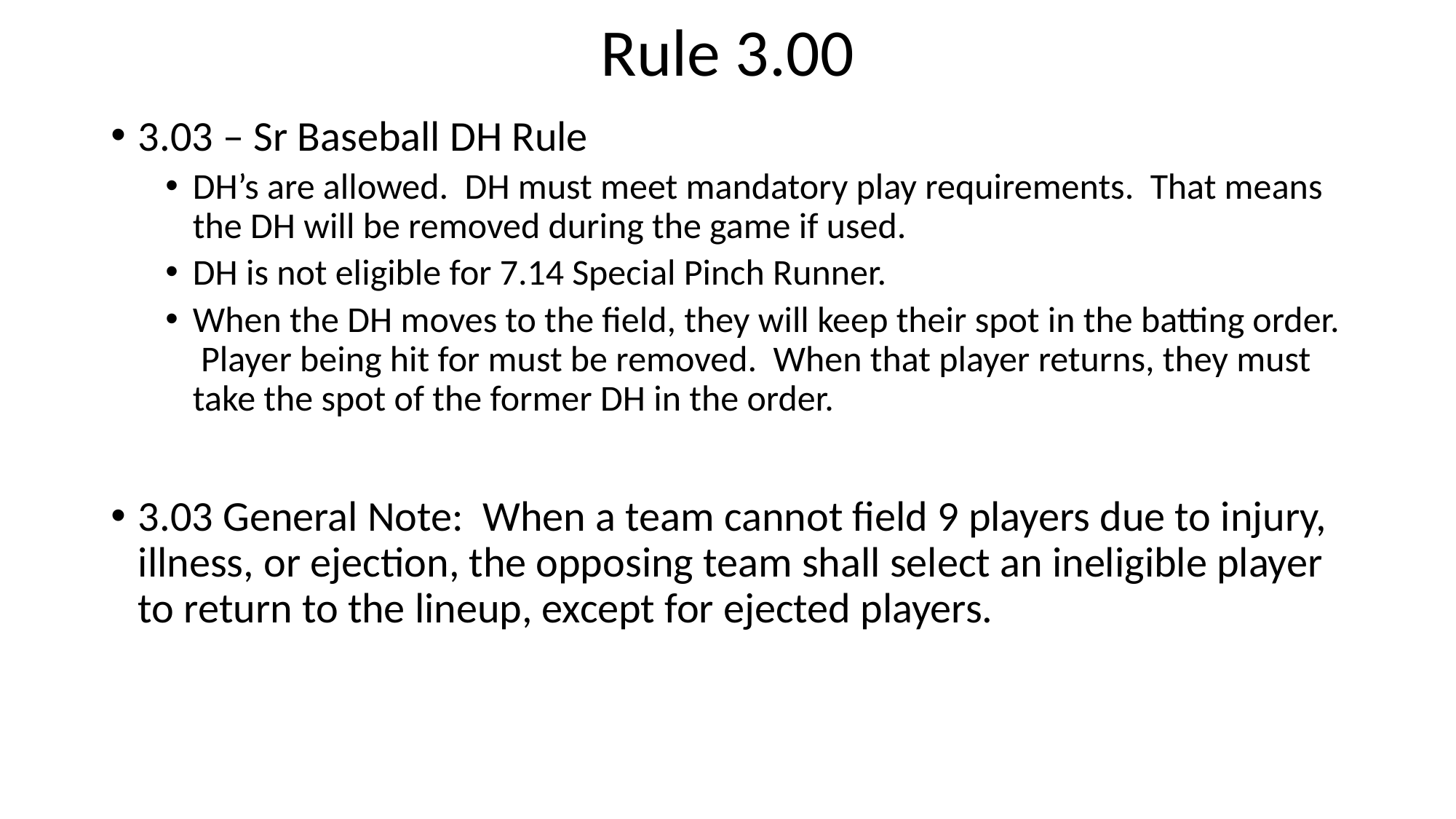

# Rule 3.00
3.03 – Sr Baseball DH Rule
DH’s are allowed.  DH must meet mandatory play requirements.  That means the DH will be removed during the game if used.
DH is not eligible for 7.14 Special Pinch Runner.
When the DH moves to the field, they will keep their spot in the batting order.  Player being hit for must be removed.  When that player returns, they must take the spot of the former DH in the order.

3.03 General Note:  When a team cannot field 9 players due to injury, illness, or ejection, the opposing team shall select an ineligible player to return to the lineup, except for ejected players.